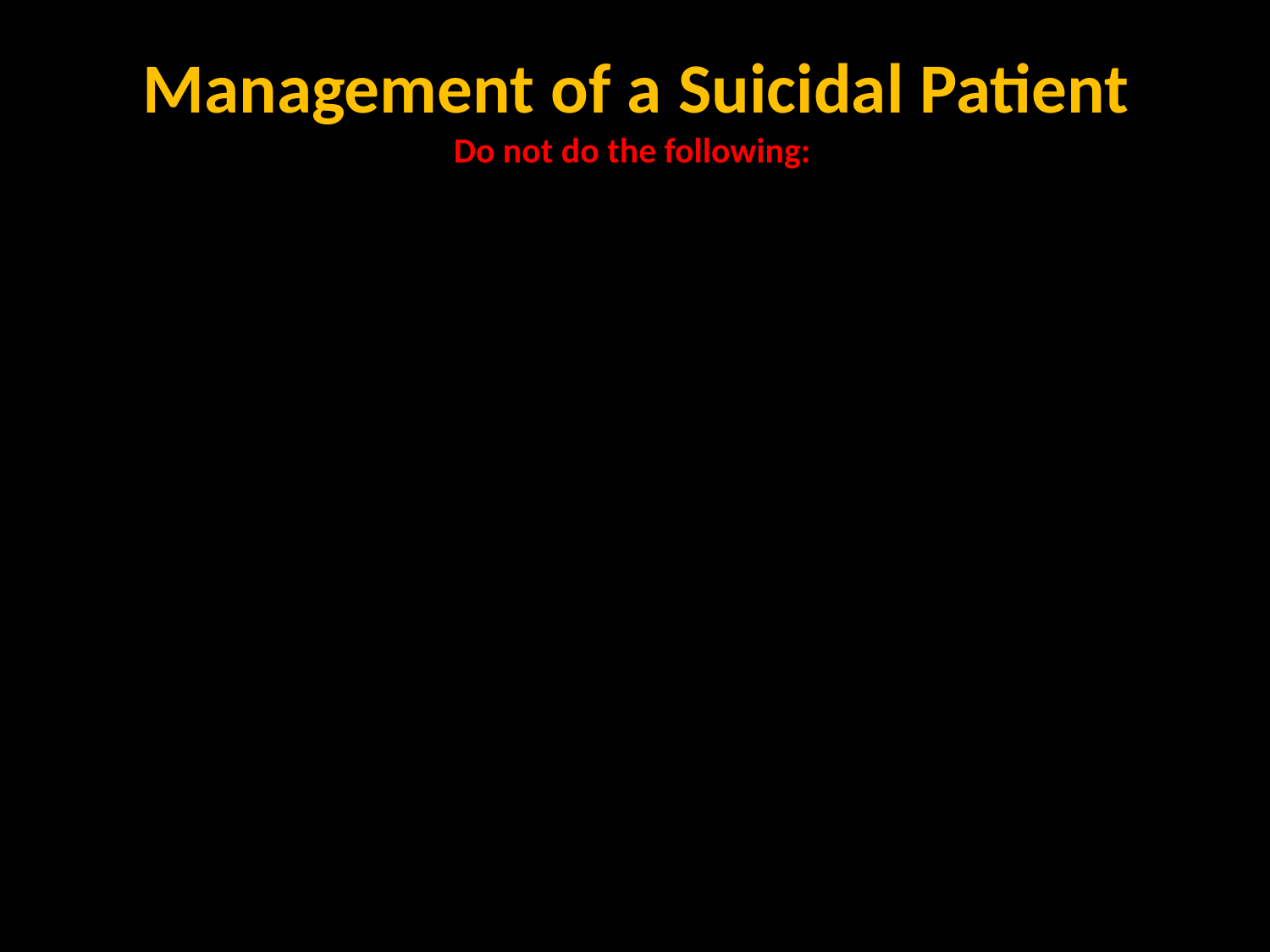

# Management of a Suicidal Patient Do not do the following: